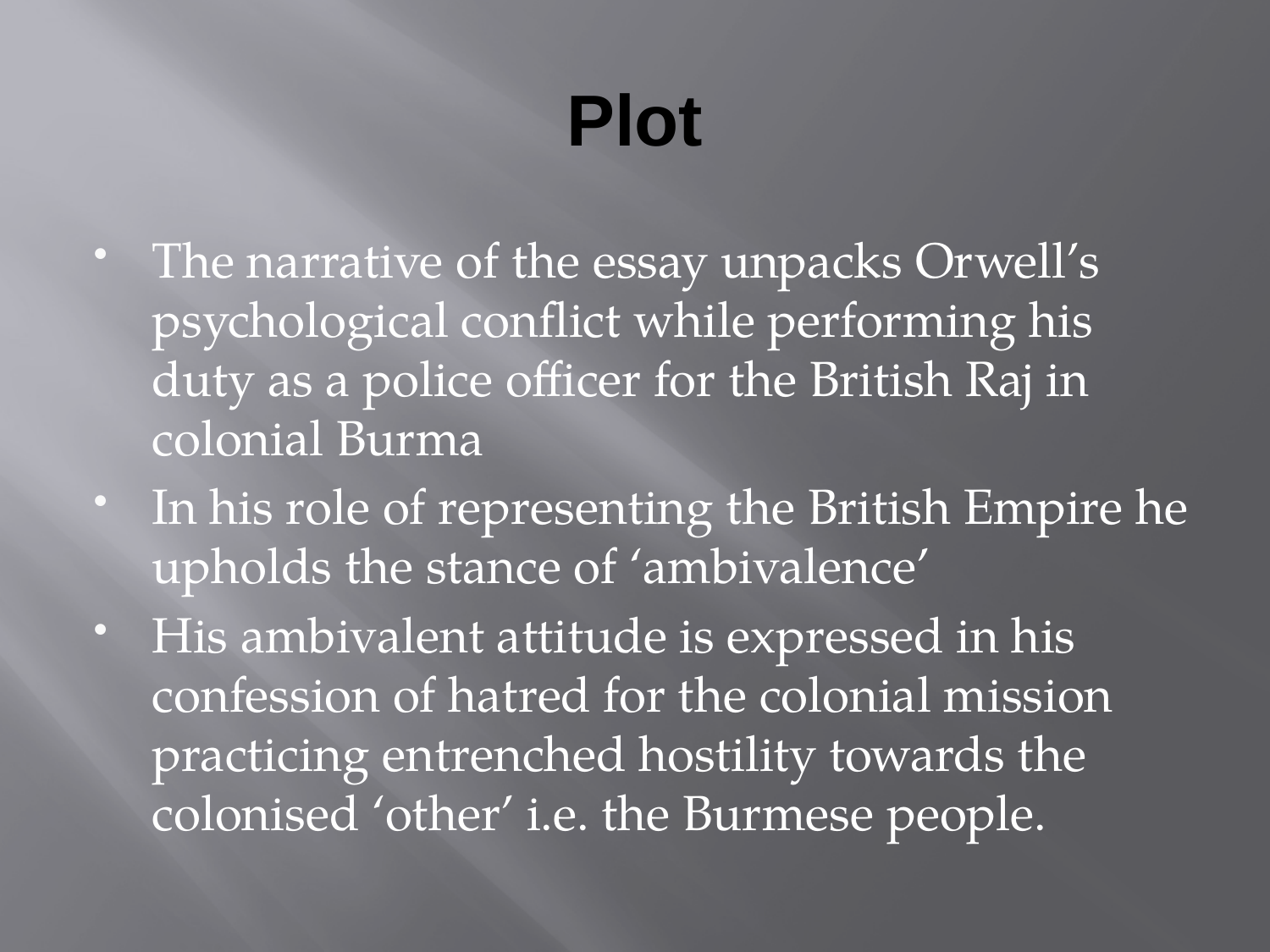

# Plot
The narrative of the essay unpacks Orwell’s psychological conflict while performing his duty as a police officer for the British Raj in colonial Burma
In his role of representing the British Empire he upholds the stance of ‘ambivalence’
His ambivalent attitude is expressed in his confession of hatred for the colonial mission practicing entrenched hostility towards the colonised ‘other’ i.e. the Burmese people.